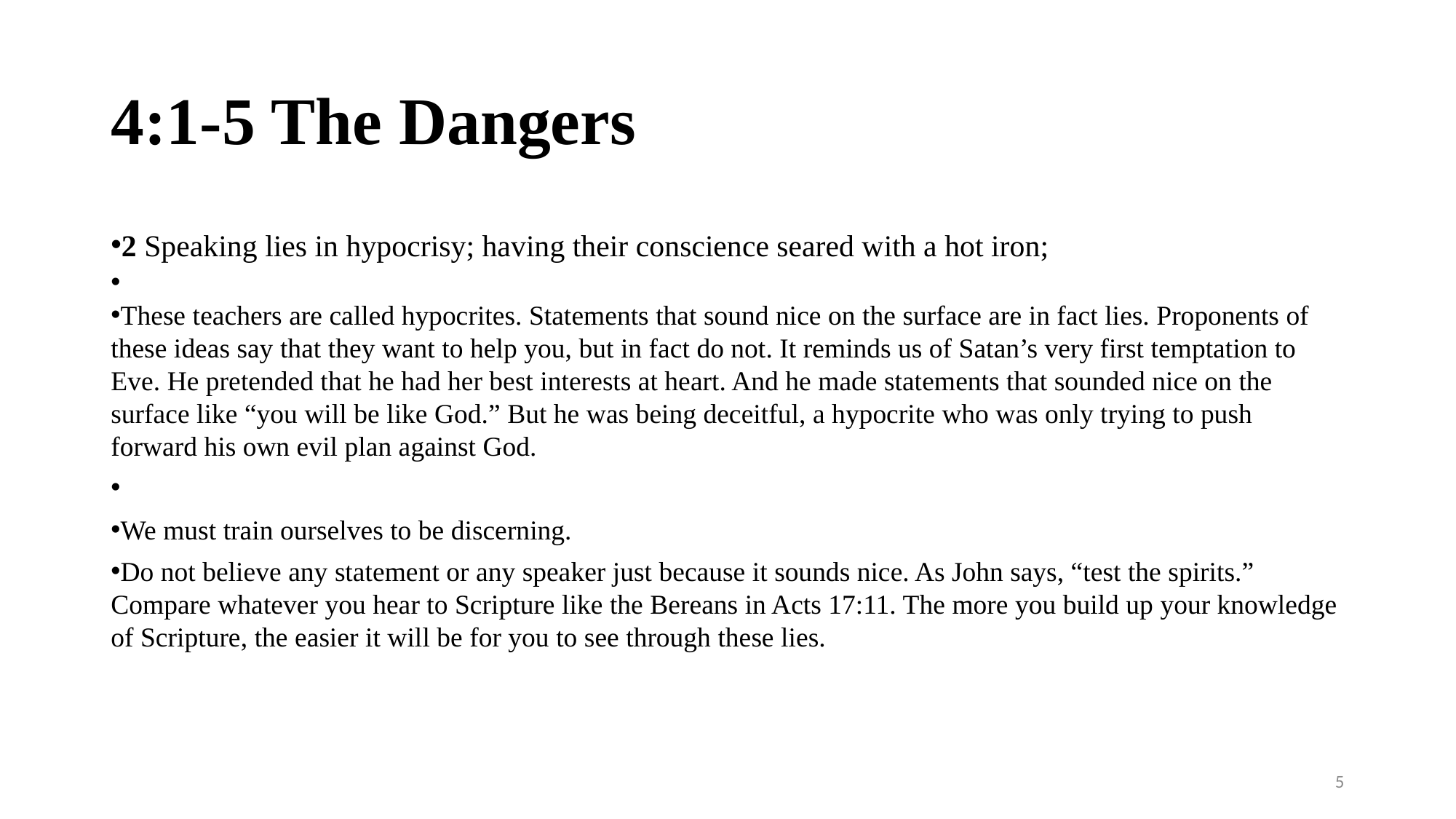

# 4:1-5 The Dangers
2 Speaking lies in hypocrisy; having their conscience seared with a hot iron;

These teachers are called hypocrites. Statements that sound nice on the surface are in fact lies. Proponents of these ideas say that they want to help you, but in fact do not. It reminds us of Satan’s very first temptation to Eve. He pretended that he had her best interests at heart. And he made statements that sounded nice on the surface like “you will be like God.” But he was being deceitful, a hypocrite who was only trying to push forward his own evil plan against God.

We must train ourselves to be discerning.
Do not believe any statement or any speaker just because it sounds nice. As John says, “test the spirits.” Compare whatever you hear to Scripture like the Bereans in Acts 17:11. The more you build up your knowledge of Scripture, the easier it will be for you to see through these lies.

5